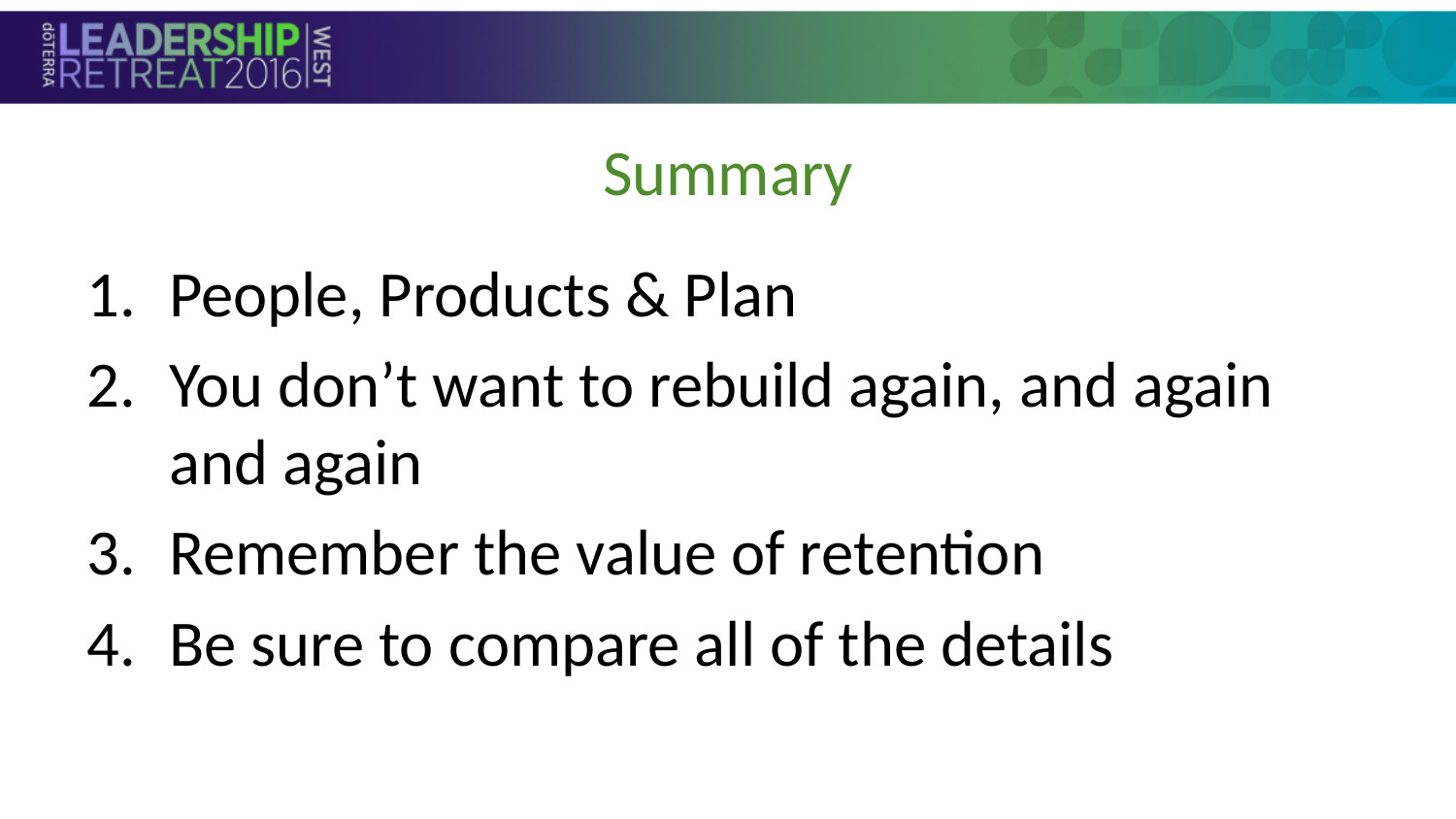

# Summary
People, Products & Plan
You don’t want to rebuild again, and again and again
Remember the value of retention
Be sure to compare all of the details